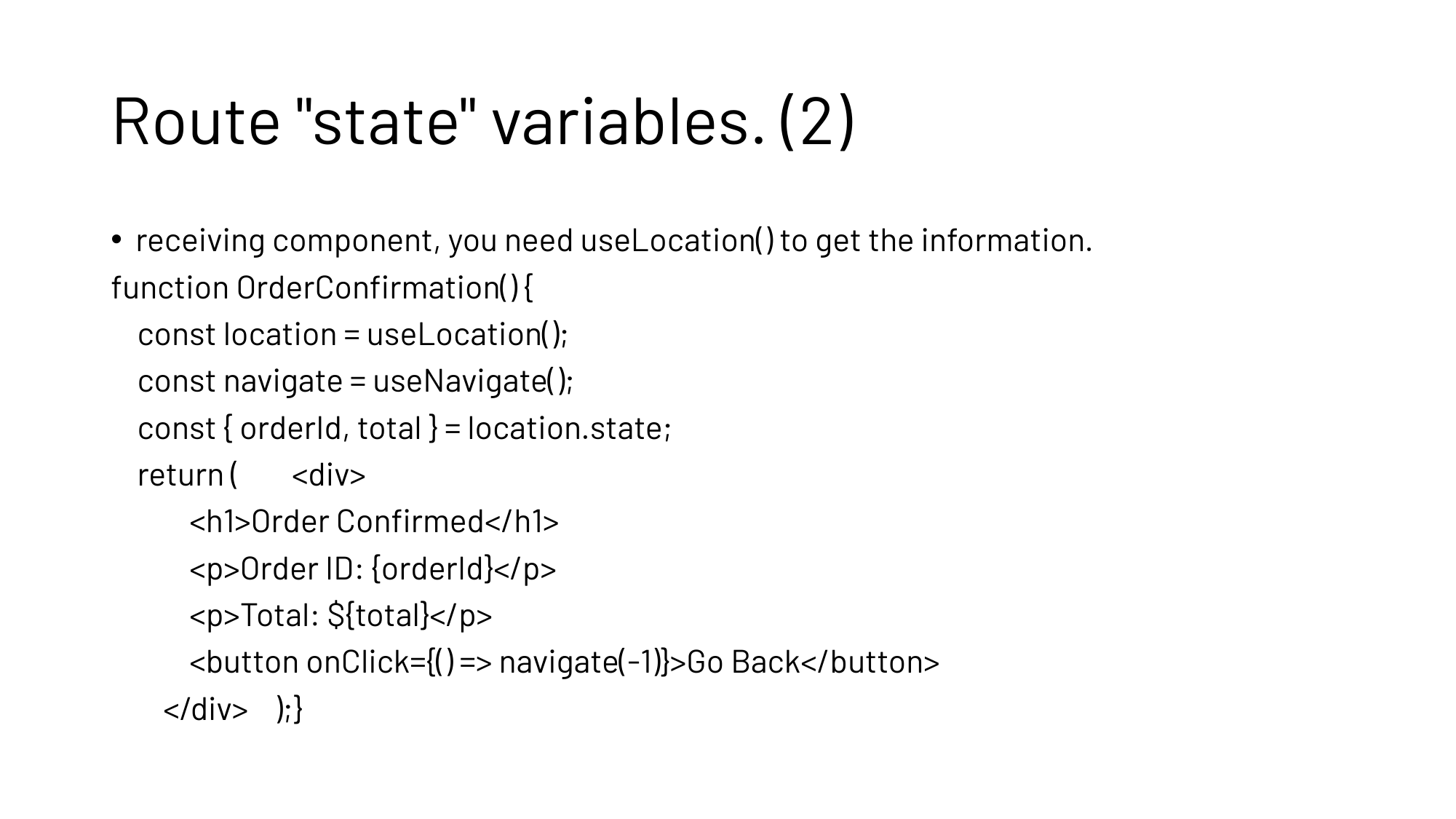

# Route "state" variables. (2)
receiving component, you need useLocation() to get the information.
function OrderConfirmation() {
    const location = useLocation();
    const navigate = useNavigate();
    const { orderId, total } = location.state;
    return (        <div>
            <h1>Order Confirmed</h1>
            <p>Order ID: {orderId}</p>
            <p>Total: ${total}</p>
            <button onClick={() => navigate(-1)}>Go Back</button>
        </div>    );}